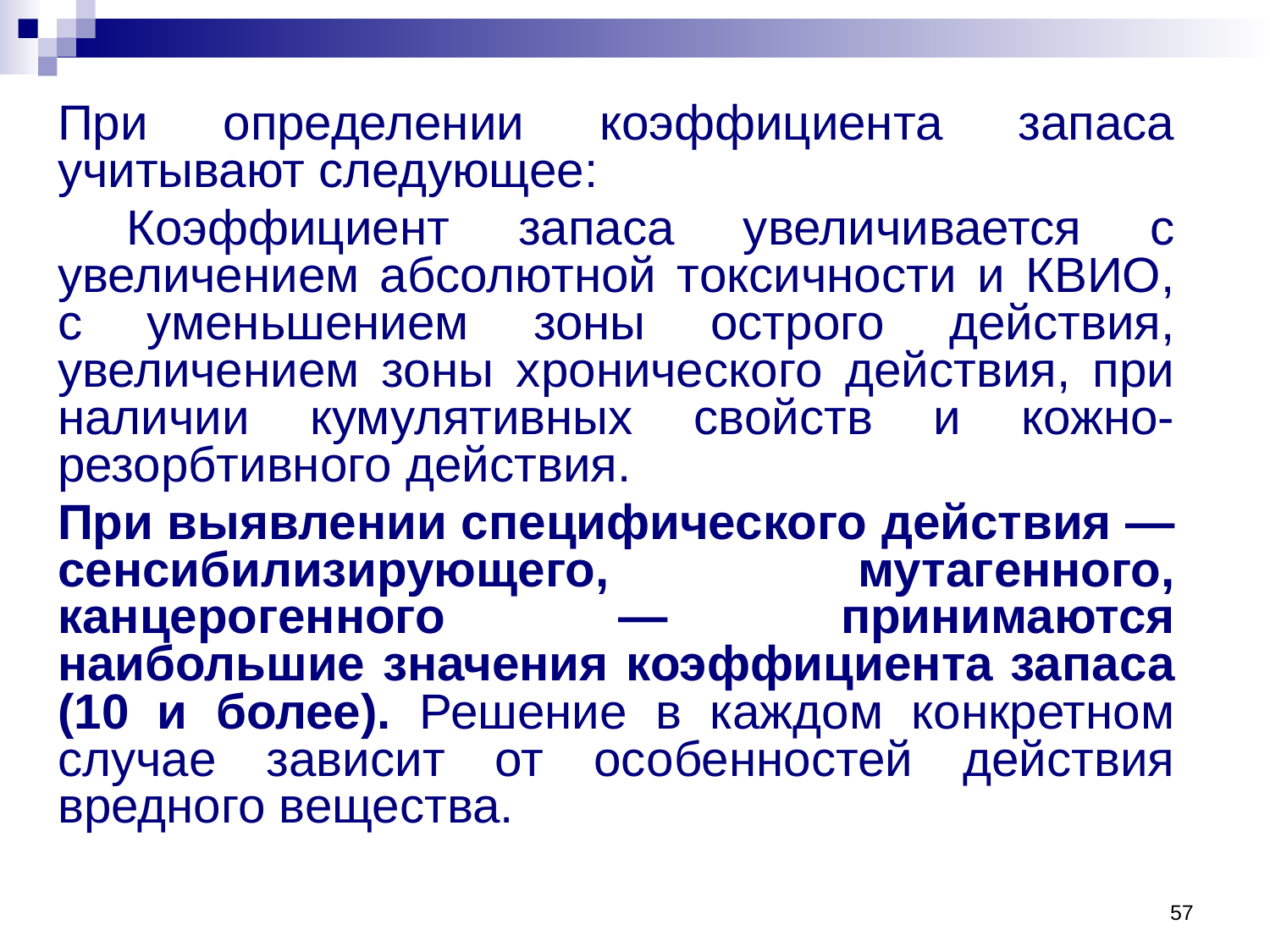

При определении коэффициента запаса учитывают следующее:
 Коэффициент запаса увеличивается с увеличением абсолютной токсичности и КВИО, с уменьшением зоны острого действия, увеличением зоны хронического действия, при наличии кумулятивных свойств и кожно-резорбтивного действия.
При выявлении специфического действия — сенсибилизирующего, мутагенного, канцерогенного — принимаются наибольшие значения коэффициента запаса (10 и более). Решение в каждом конкретном случае зависит от особенностей действия вредного вещества.
57